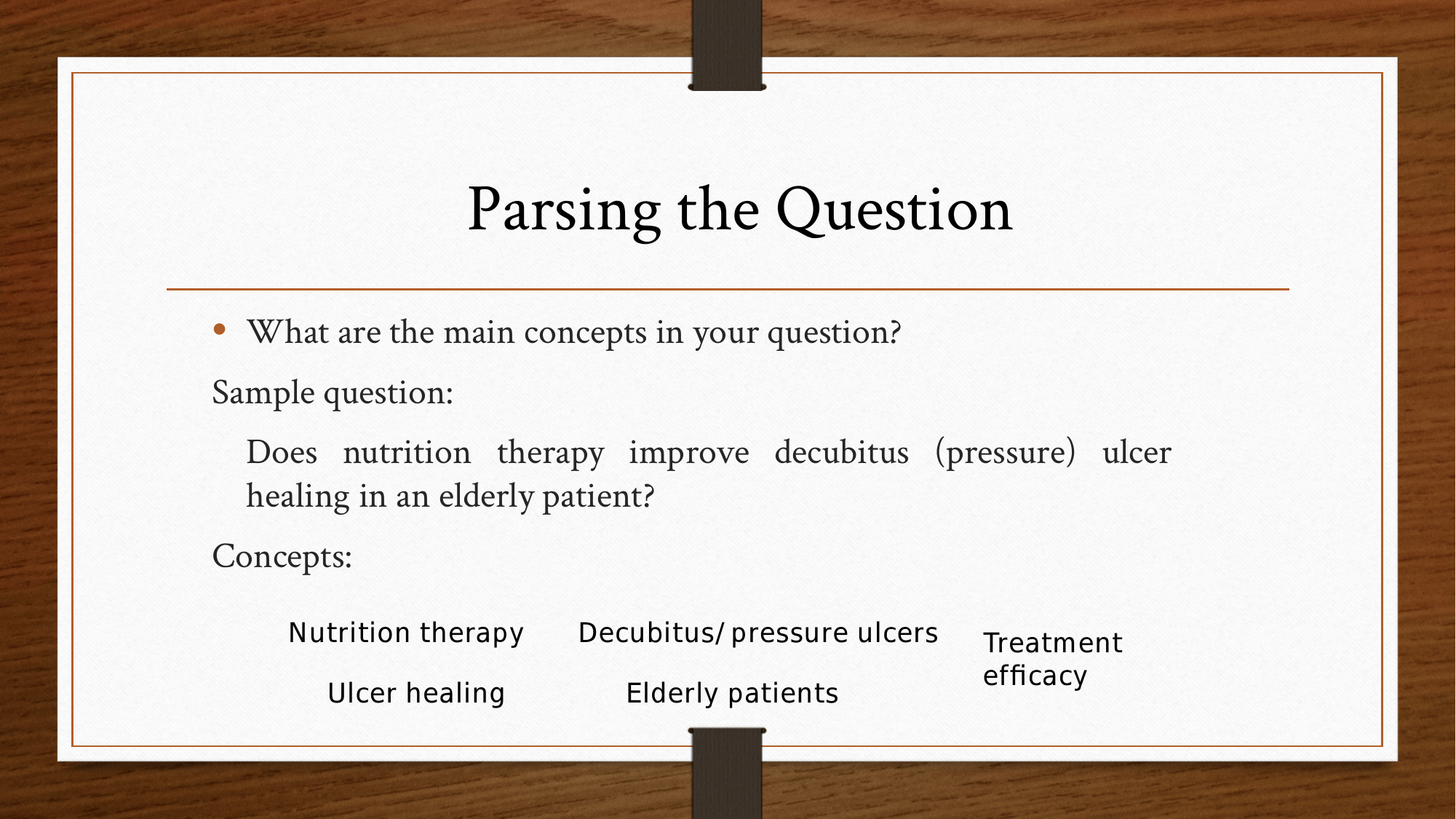

# Parsing the Question
What are the main concepts in your question?
Sample question:
	Does nutrition therapy improve decubitus (pressure) ulcer healing in an elderly patient?
Concepts:
Nutrition therapy
Decubitus/pressure ulcers
Treatment efficacy
Elderly patients
Ulcer healing